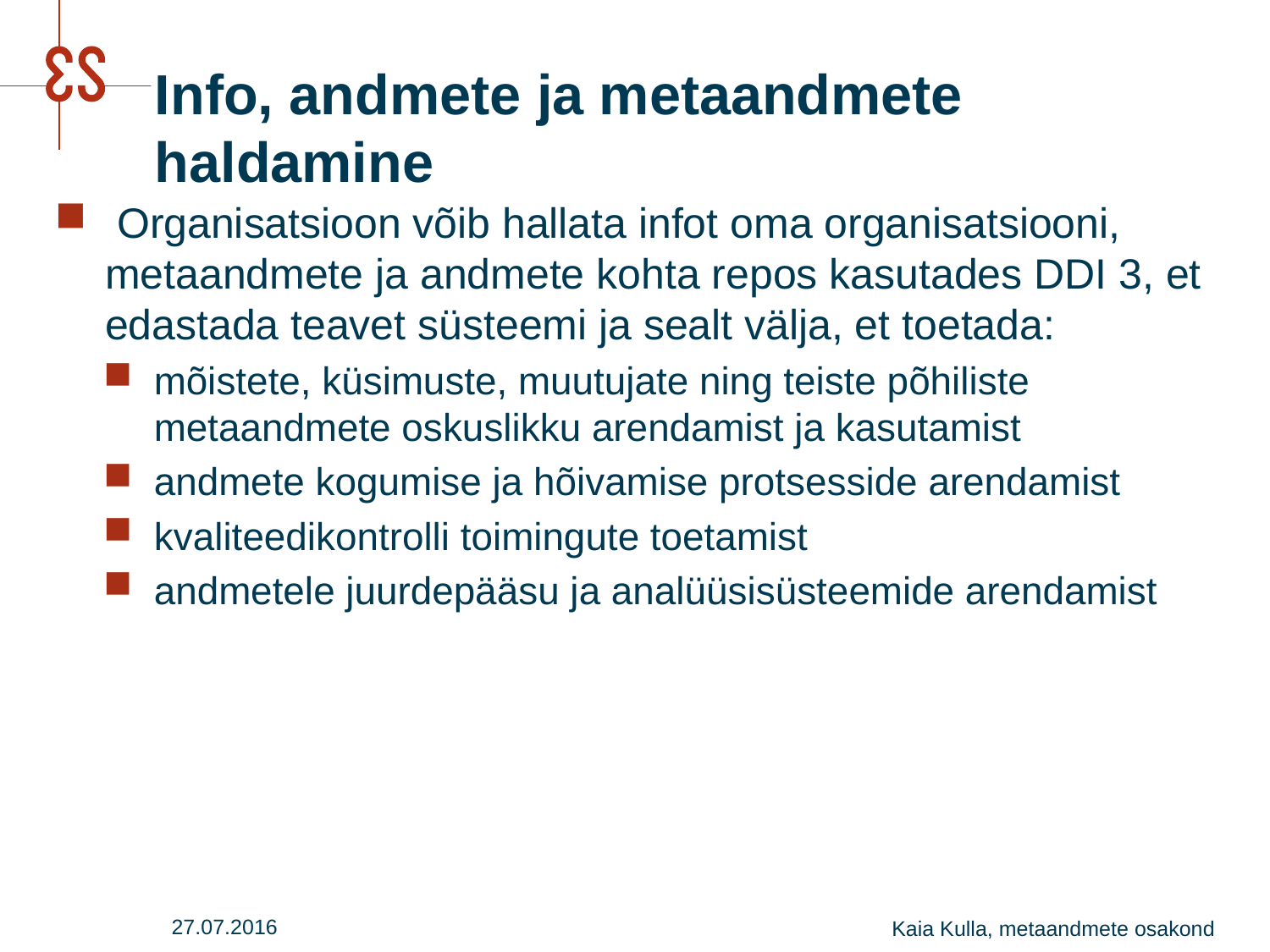

# Info, andmete ja metaandmete haldamine
 Organisatsioon võib hallata infot oma organisatsiooni, metaandmete ja andmete kohta repos kasutades DDI 3, et edastada teavet süsteemi ja sealt välja, et toetada:
mõistete, küsimuste, muutujate ning teiste põhiliste metaandmete oskuslikku arendamist ja kasutamist
andmete kogumise ja hõivamise protsesside arendamist
kvaliteedikontrolli toimingute toetamist
andmetele juurdepääsu ja analüüsisüsteemide arendamist
27.07.2016
Kaia Kulla, metaandmete osakond